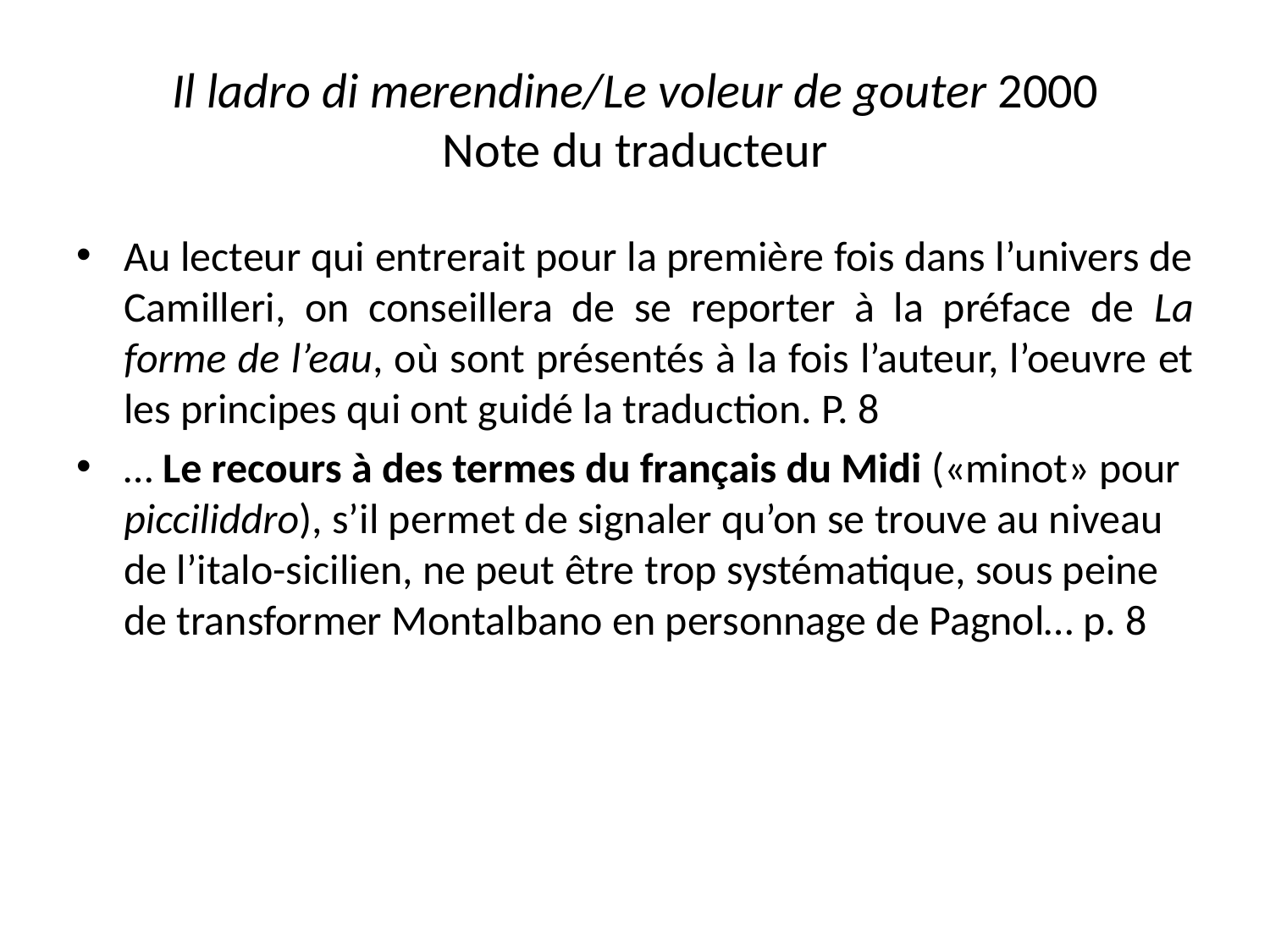

# Il ladro di merendine/Le voleur de gouter 2000 Note du traducteur
Au lecteur qui entrerait pour la première fois dans l’univers de Camilleri, on conseillera de se reporter à la préface de La forme de l’eau, où sont présentés à la fois l’auteur, l’oeuvre et les principes qui ont guidé la traduction. P. 8
… Le recours à des termes du français du Midi («minot» pour picciliddro), s’il permet de signaler qu’on se trouve au niveau de l’italo-sicilien, ne peut être trop systématique, sous peine de transformer Montalbano en personnage de Pagnol… p. 8